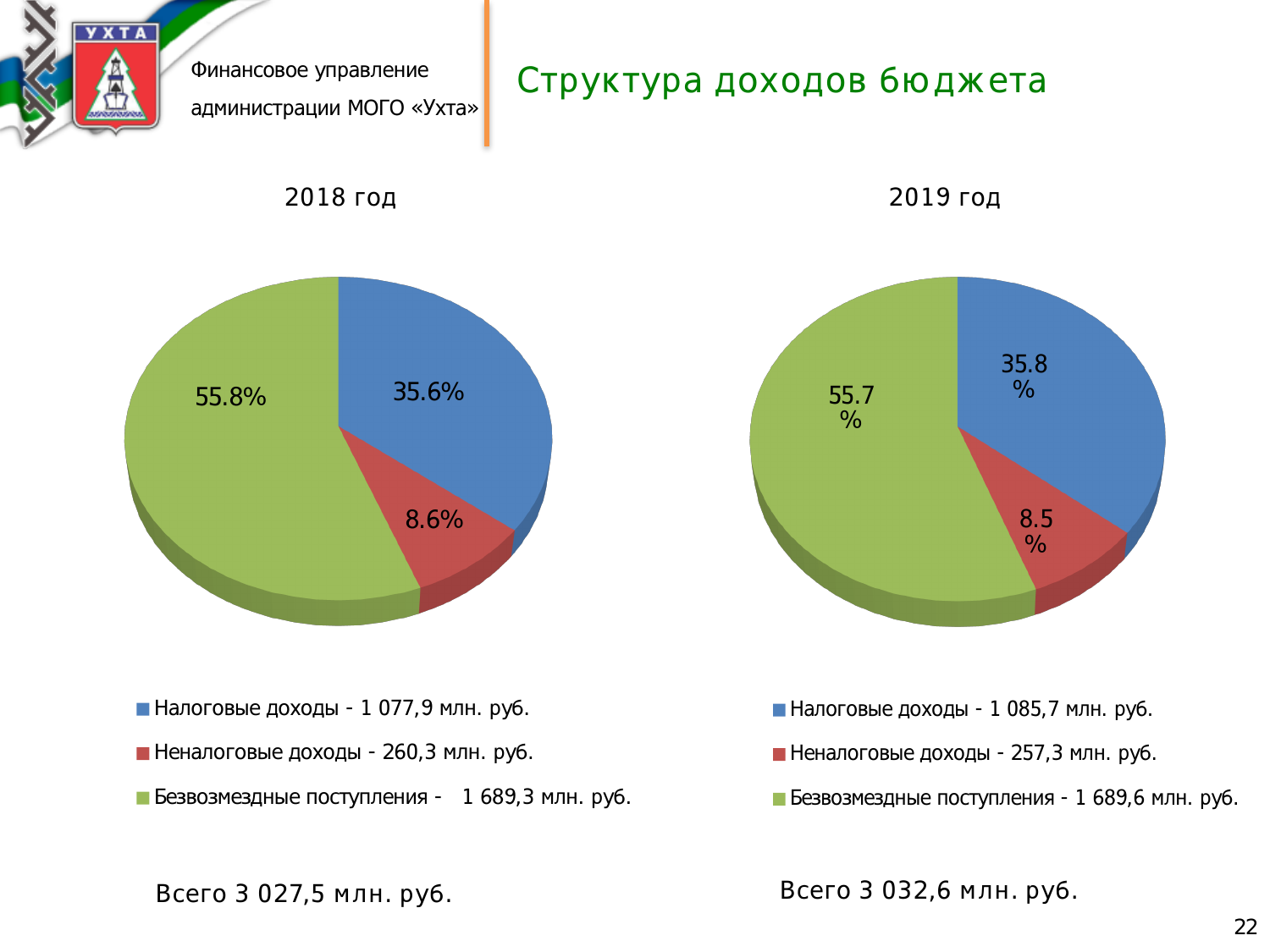

Структура доходов бюджета
2018 год
2019 год

[unsupported chart]

[unsupported chart]

Всего 3 032,6 млн. руб.
Всего 3 027,5 млн. руб.
22